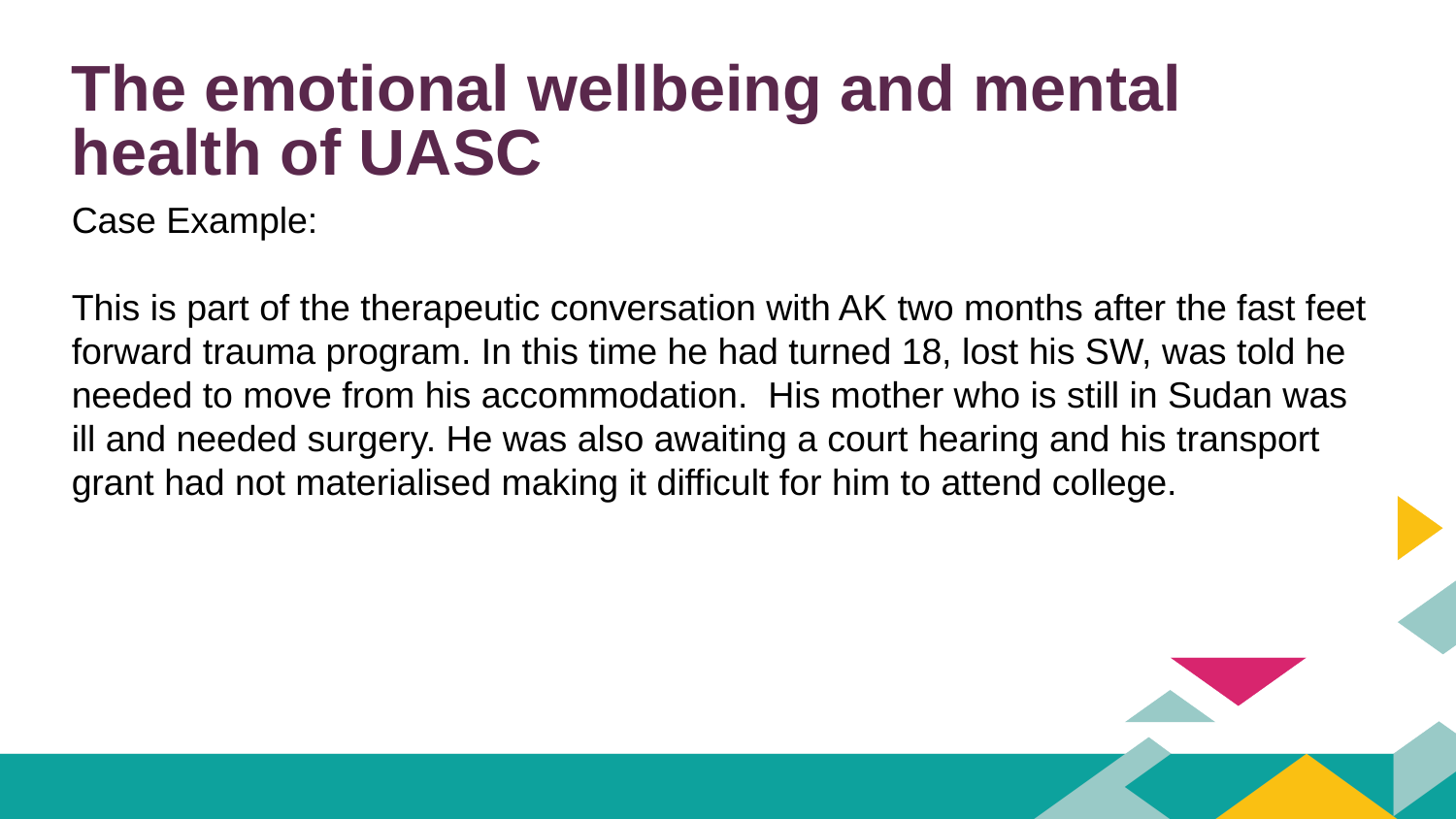

# The emotional wellbeing and mental health of UASC
Case Example:

This is part of the therapeutic conversation with AK two months after the fast feet forward trauma program. In this time he had turned 18, lost his SW, was told he needed to move from his accommodation.  His mother who is still in Sudan was ill and needed surgery. He was also awaiting a court hearing and his transport grant had not materialised making it difficult for him to attend college.